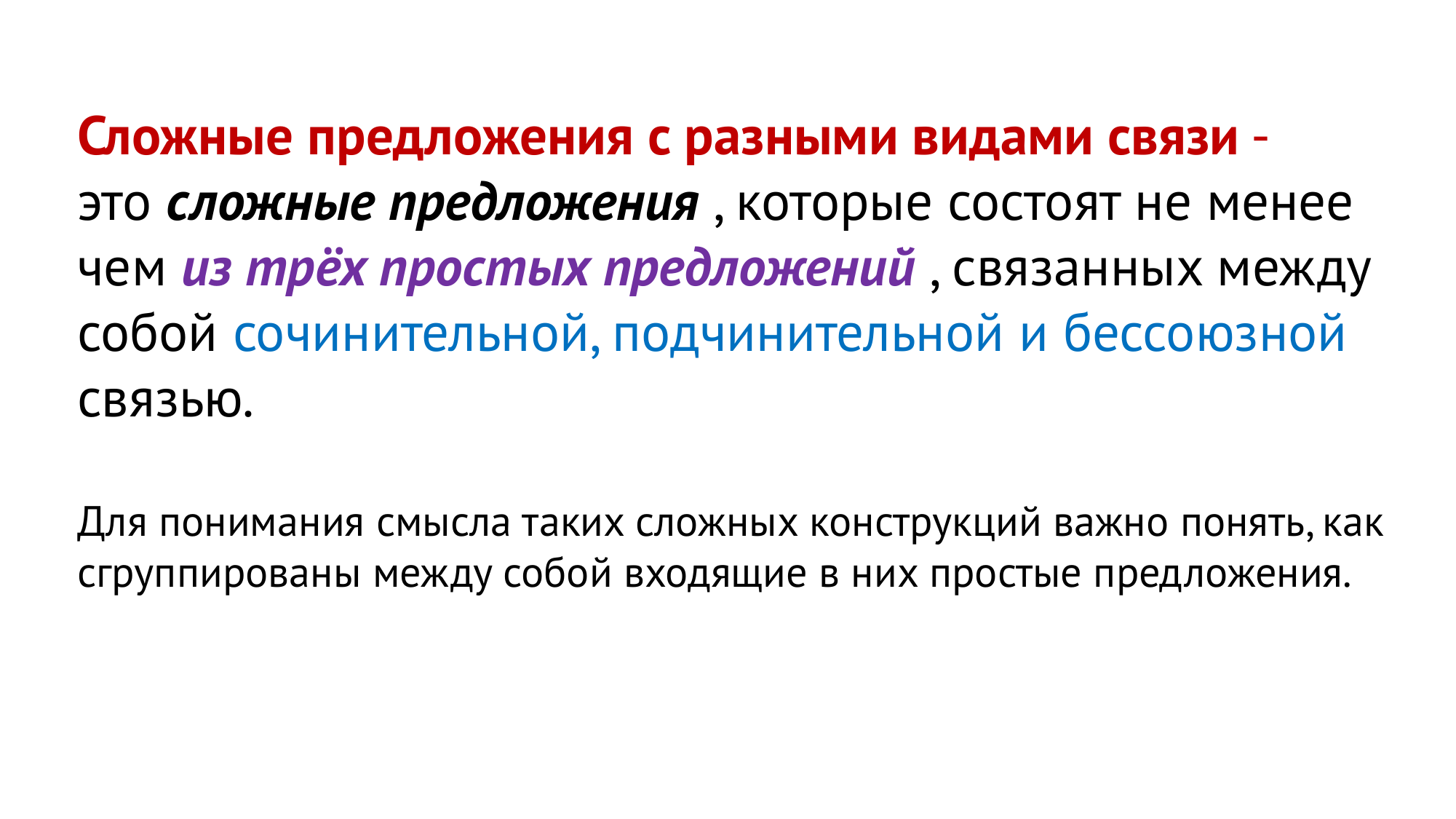

Сложные предложения с разными видами связи - это сложные предложения , которые состоят не менее чем из трёх простых предложений , связанных между собой сочинительной, подчинительной и бессоюзной связью.

Для понимания смысла таких сложных конструкций важно понять, как сгруппированы между собой входящие в них простые предложения.